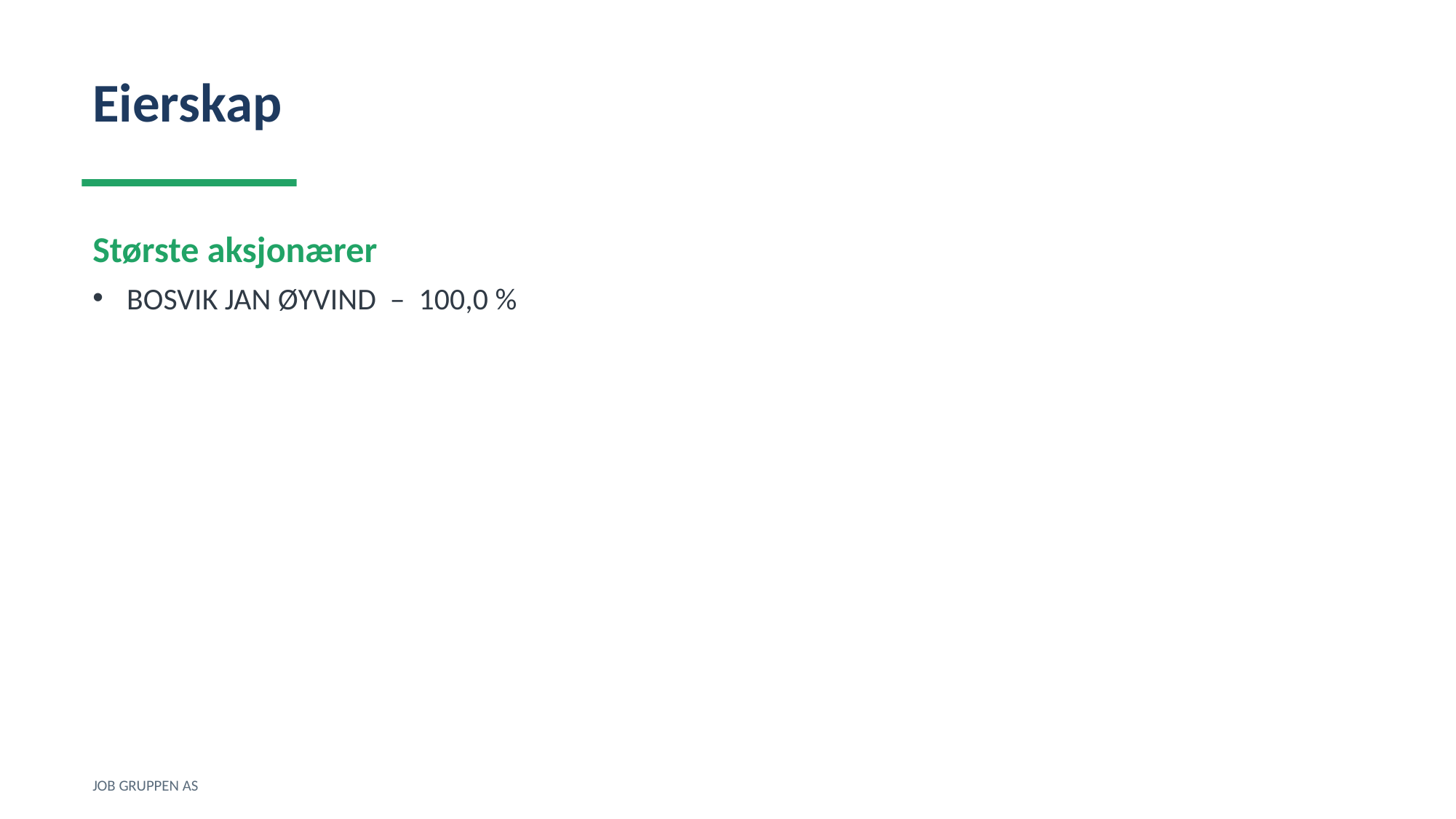

Eierskap

Største aksjonærer
BOSVIK JAN ØYVIND  –  100,0 %
JOB GRUPPEN AS